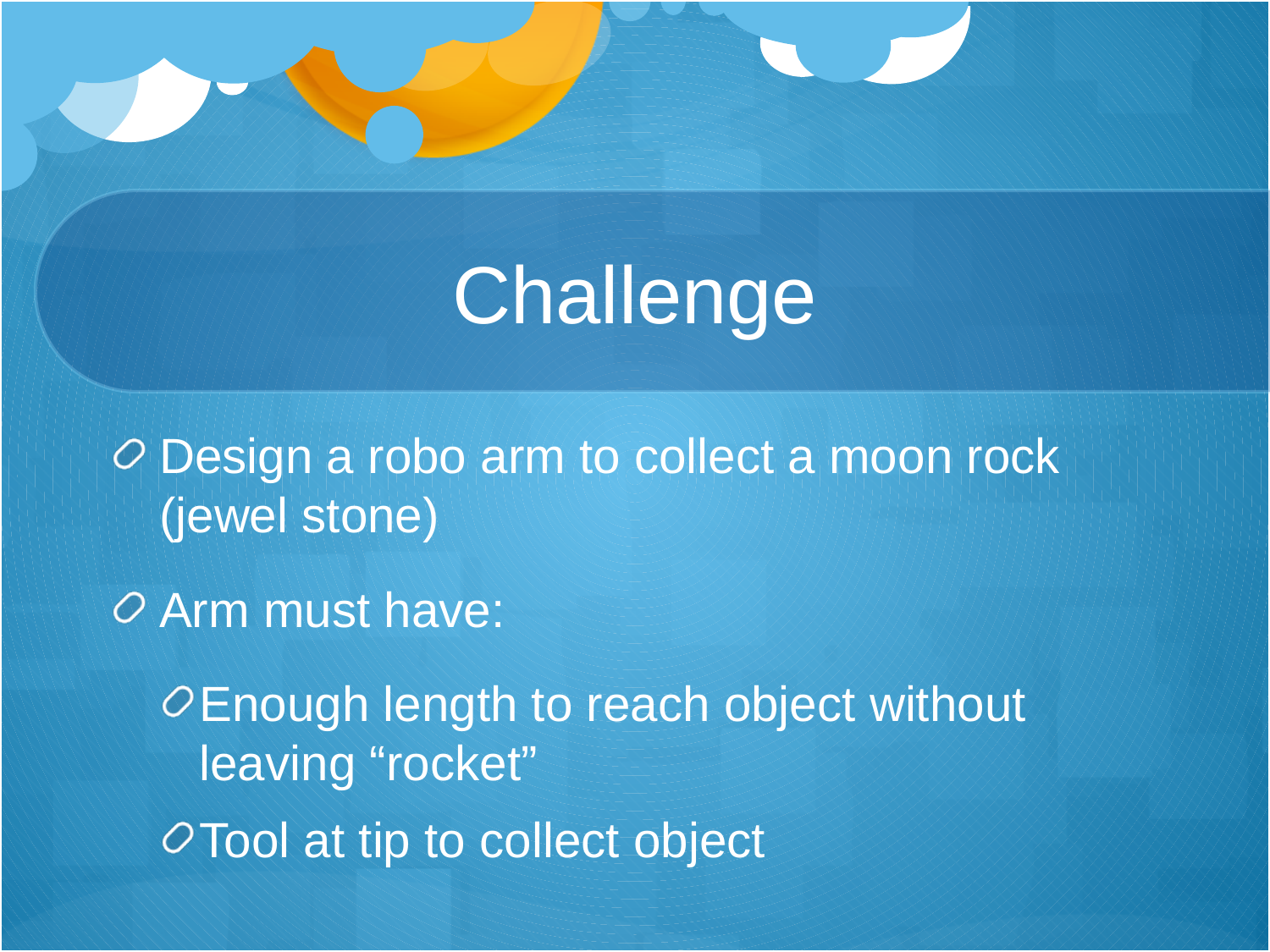

# Challenge
Design a robo arm to collect a moon rock (jewel stone)
Arm must have:
Enough length to reach object without leaving “rocket”
Tool at tip to collect object